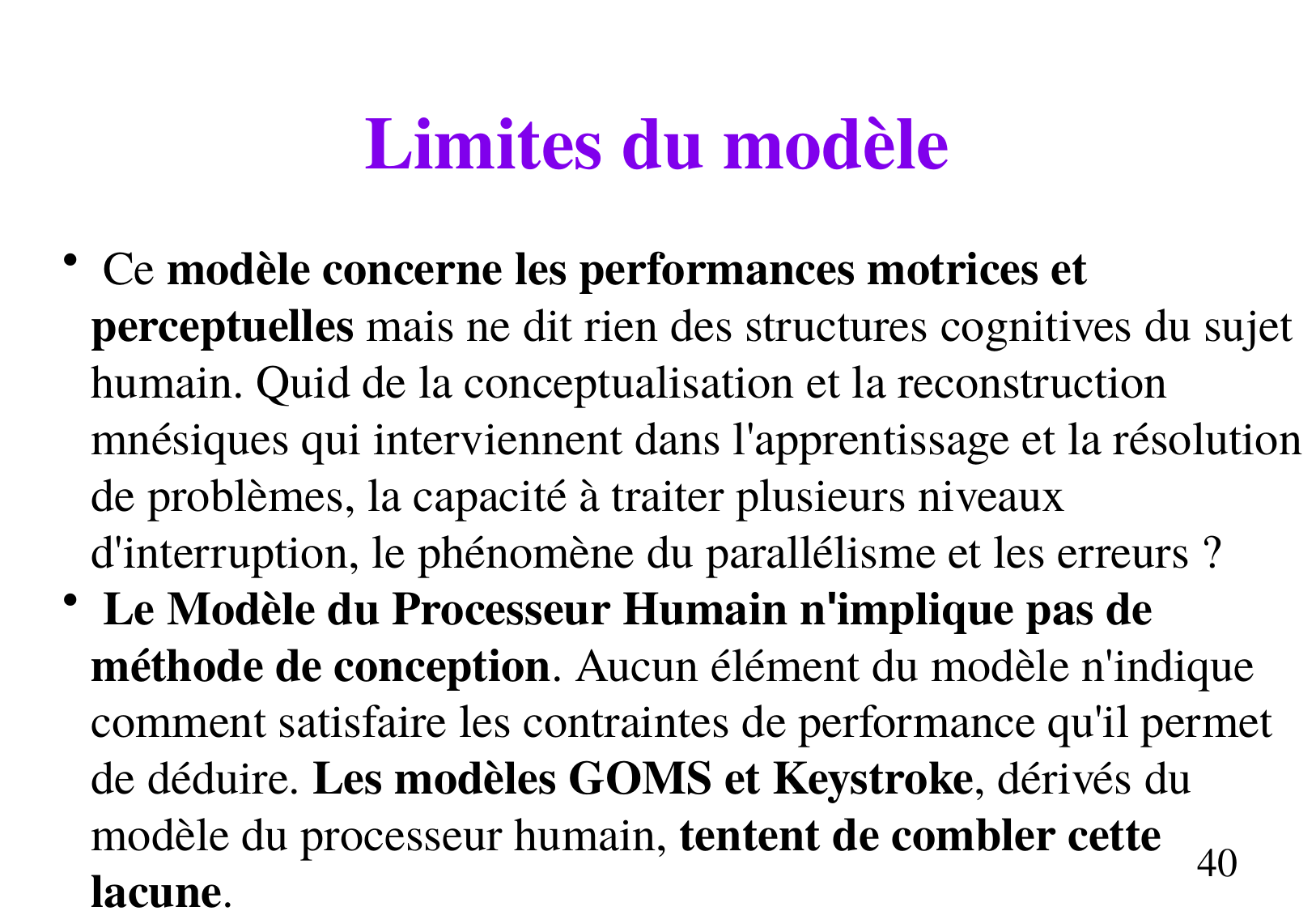

# Limites du modèle
 Ce modèle concerne les performances motrices et perceptuelles mais ne dit rien des structures cognitives du sujet humain. Quid de la conceptualisation et la reconstruction mnésiques qui interviennent dans l'apprentissage et la résolution de problèmes, la capacité à traiter plusieurs niveaux d'interruption, le phénomène du parallélisme et les erreurs ?
 Le Modèle du Processeur Humain n'implique pas de méthode de conception. Aucun élément du modèle n'indique comment satisfaire les contraintes de performance qu'il permet de déduire. Les modèles GOMS et Keystroke, dérivés du modèle du processeur humain, tentent de combler cette lacune.

40